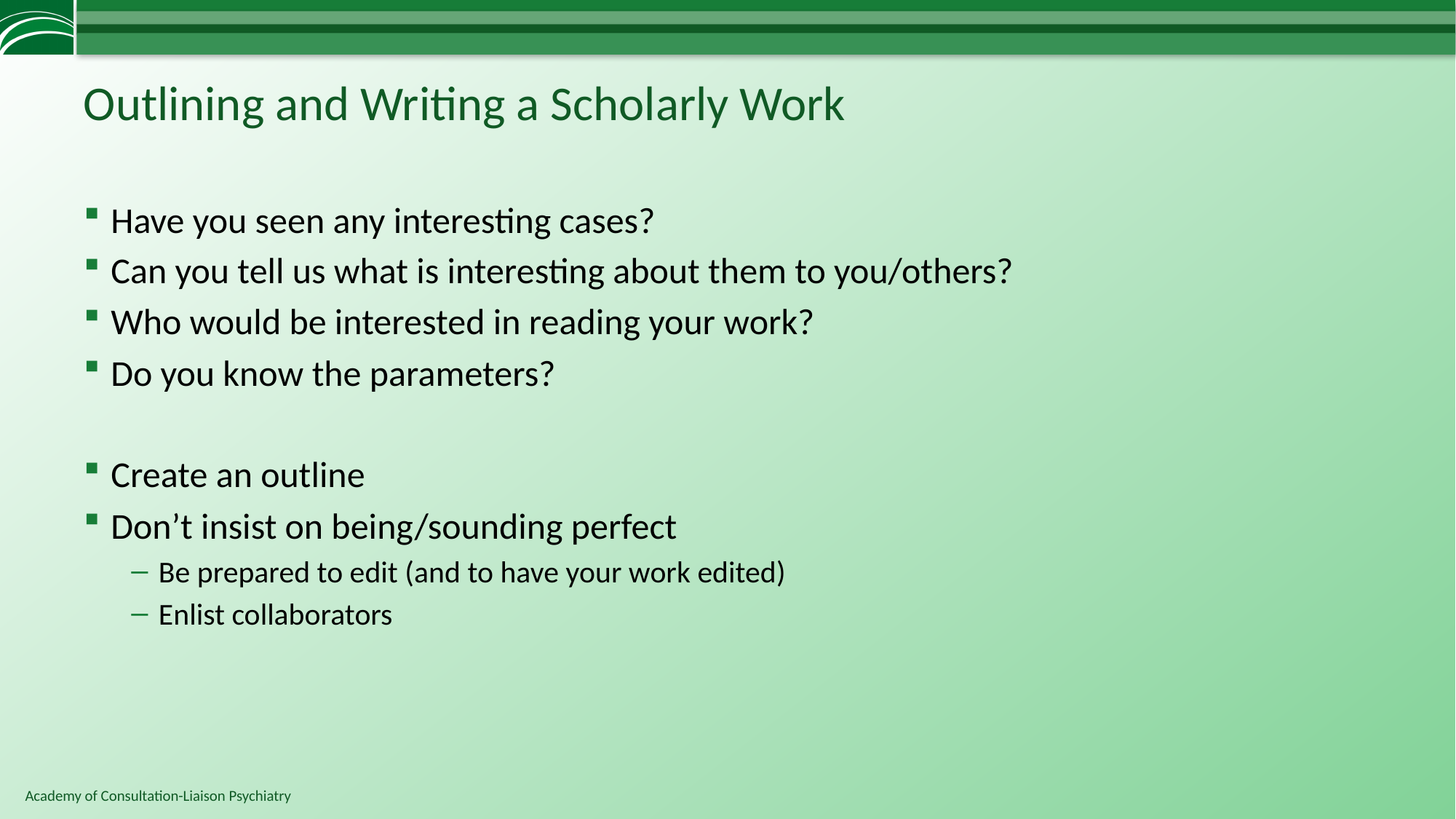

# Outlining and Writing a Scholarly Work
Have you seen any interesting cases?
Can you tell us what is interesting about them to you/others?
Who would be interested in reading your work?
Do you know the parameters?

Create an outline
Don’t insist on being/sounding perfect
Be prepared to edit (and to have your work edited)
Enlist collaborators